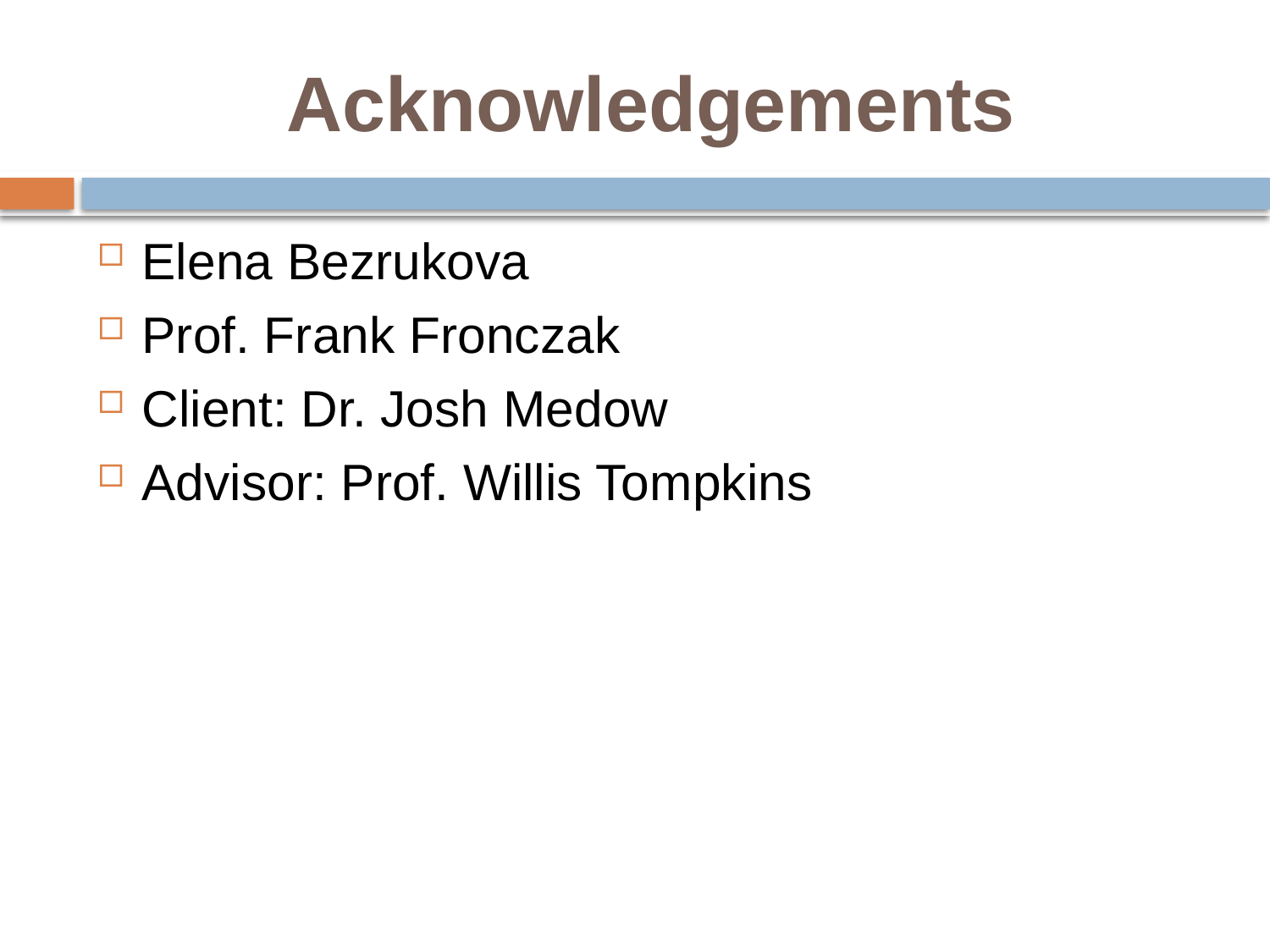

# Acknowledgements
Elena Bezrukova
Prof. Frank Fronczak
Client: Dr. Josh Medow
Advisor: Prof. Willis Tompkins